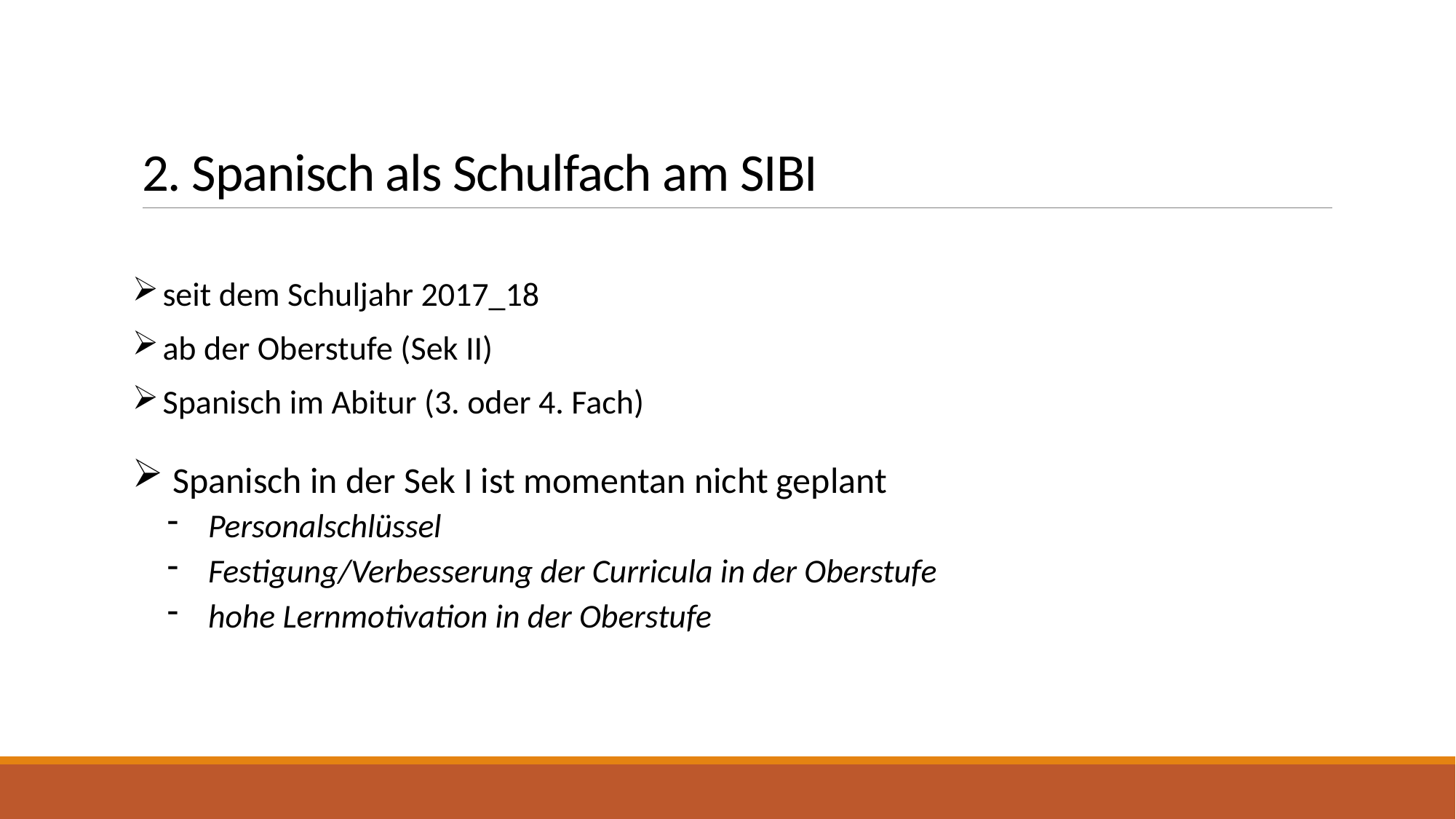

# 2. Spanisch als Schulfach am SIBI

 seit dem Schuljahr 2017_18
 ab der Oberstufe (Sek II)
 Spanisch im Abitur (3. oder 4. Fach)
 Spanisch in der Sek I ist momentan nicht geplant
Personalschlüssel
Festigung/Verbesserung der Curricula in der Oberstufe
hohe Lernmotivation in der Oberstufe